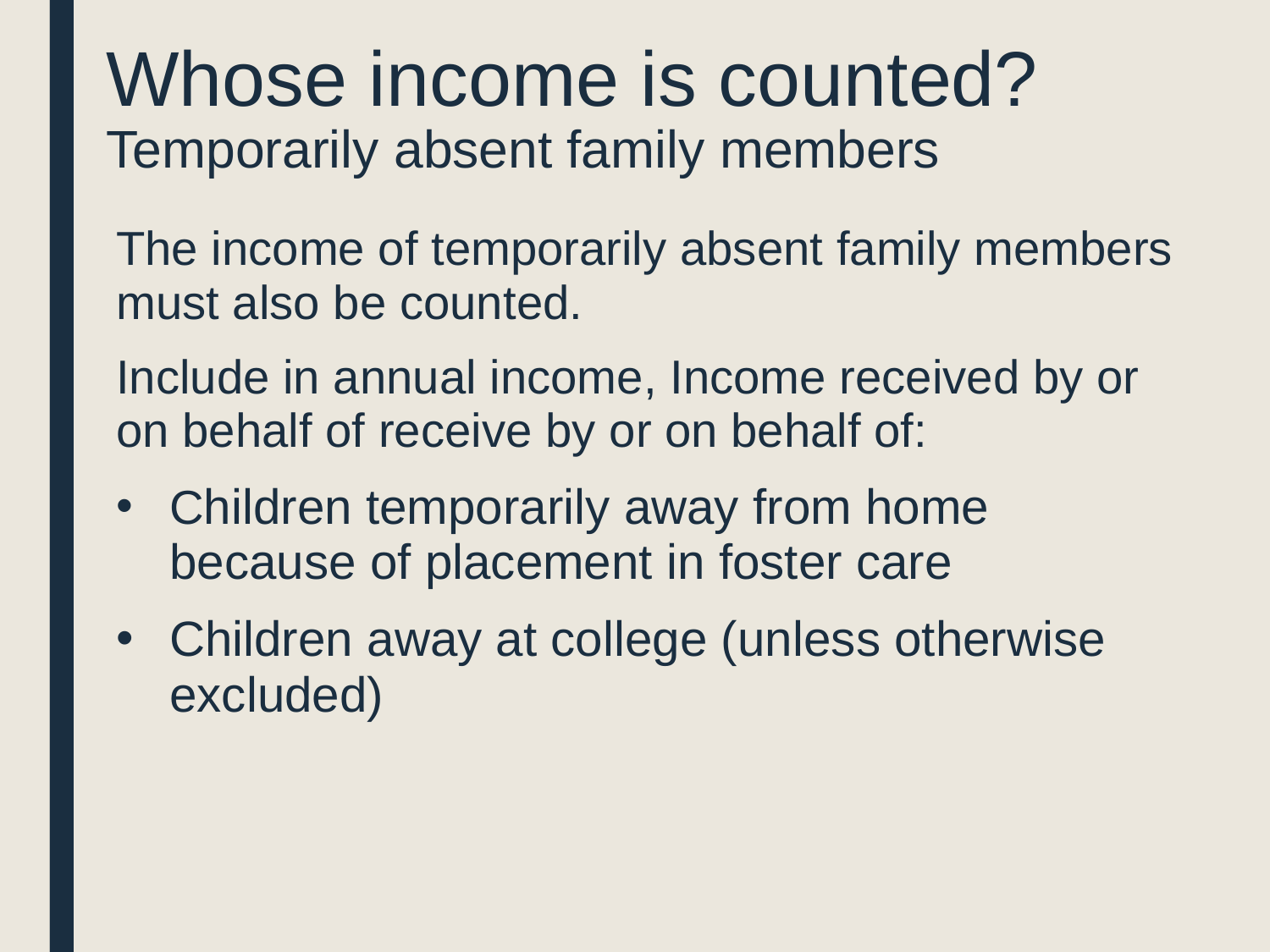

# Whose income is counted? Temporarily absent family members
The income of temporarily absent family members must also be counted.
Include in annual income, Income received by or on behalf of receive by or on behalf of:
Children temporarily away from home because of placement in foster care
Children away at college (unless otherwise excluded)